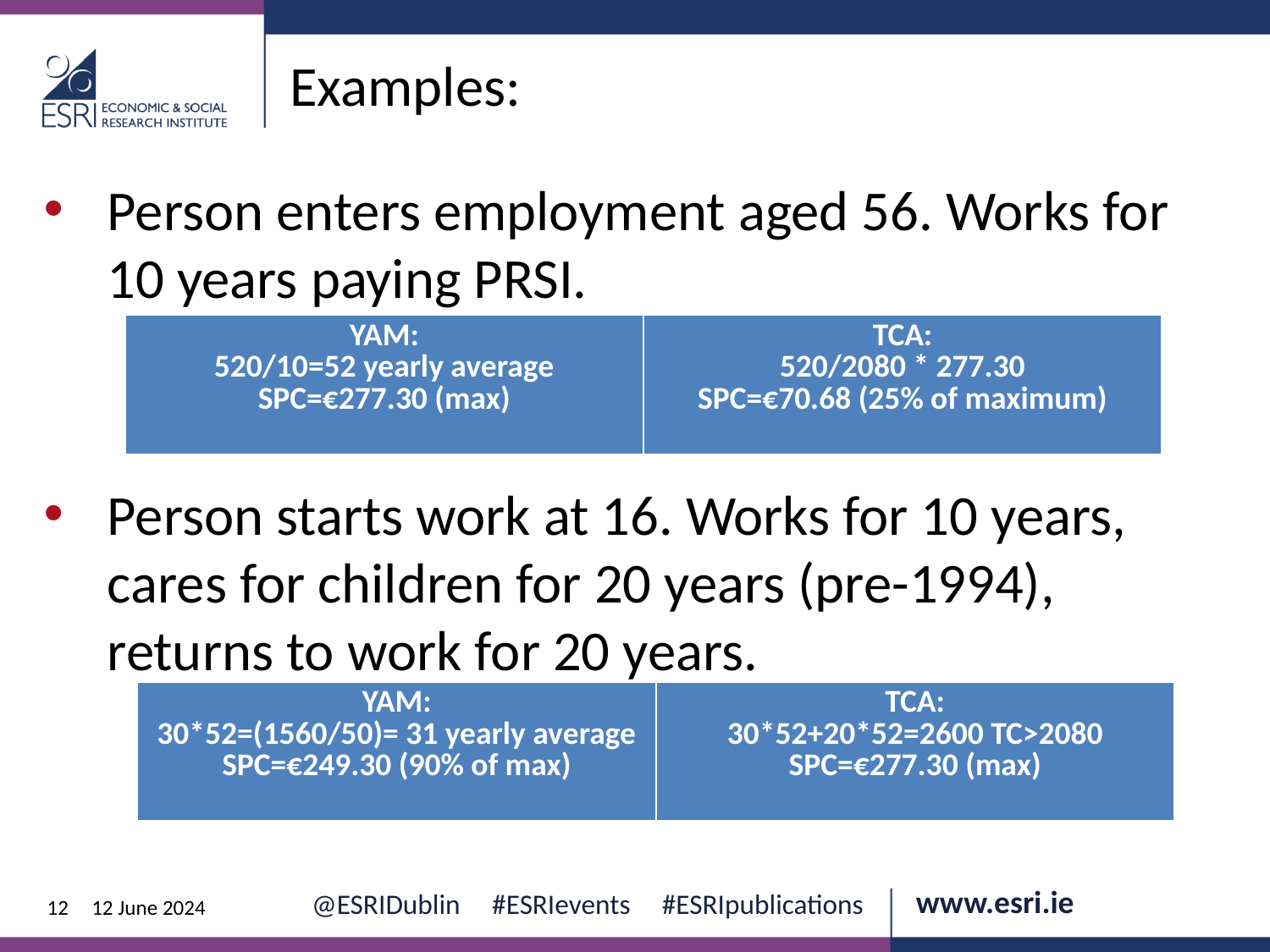

Examples:
Person enters employment aged 56. Works for 10 years paying PRSI.

Person starts work at 16. Works for 10 years, cares for children for 20 years (pre-1994), returns to work for 20 years.
| YAM: 520/10=52 yearly average SPC=€277.30 (max) | TCA: 520/2080 \* 277.30 SPC=€70.68 (25% of maximum) |
| --- | --- |
| YAM: 30\*52=(1560/50)= 31 yearly average SPC=€249.30 (90% of max) | TCA: 30\*52+20\*52=2600 TC>2080 SPC=€277.30 (max) |
| --- | --- |
12
12 June 2024